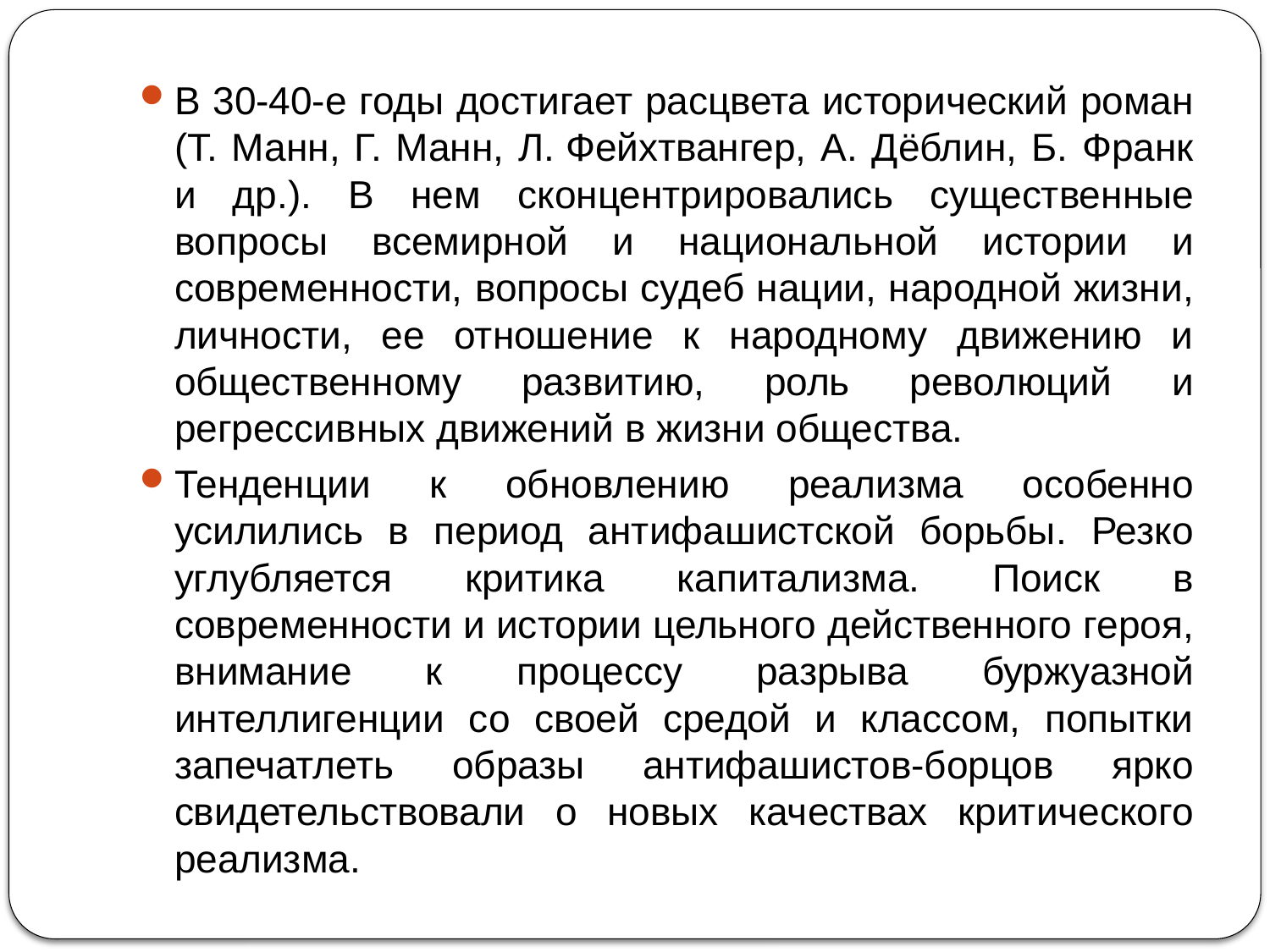

#
В 30-40-е годы достигает расцвета исторический роман (Т. Манн, Г. Манн, Л. Фейхтвангер, А. Дёблин, Б. Франк и др.). В нем сконцентрировались существенные вопросы всемирной и национальной истории и современности, вопросы судеб нации, народной жизни, личности, ее отношение к народному движению и общественному развитию, роль революций и регрессивных движений в жизни общества.
Тенденции к обновлению реализма особенно усилились в период антифашистской борьбы. Резко углубляется критика капитализма. Поиск в современности и истории цельного действенного героя, внимание к процессу разрыва буржуазной интеллигенции со своей средой и классом, попытки запечатлеть образы антифашистов-борцов ярко свидетельствовали о новых качествах критического реализма.